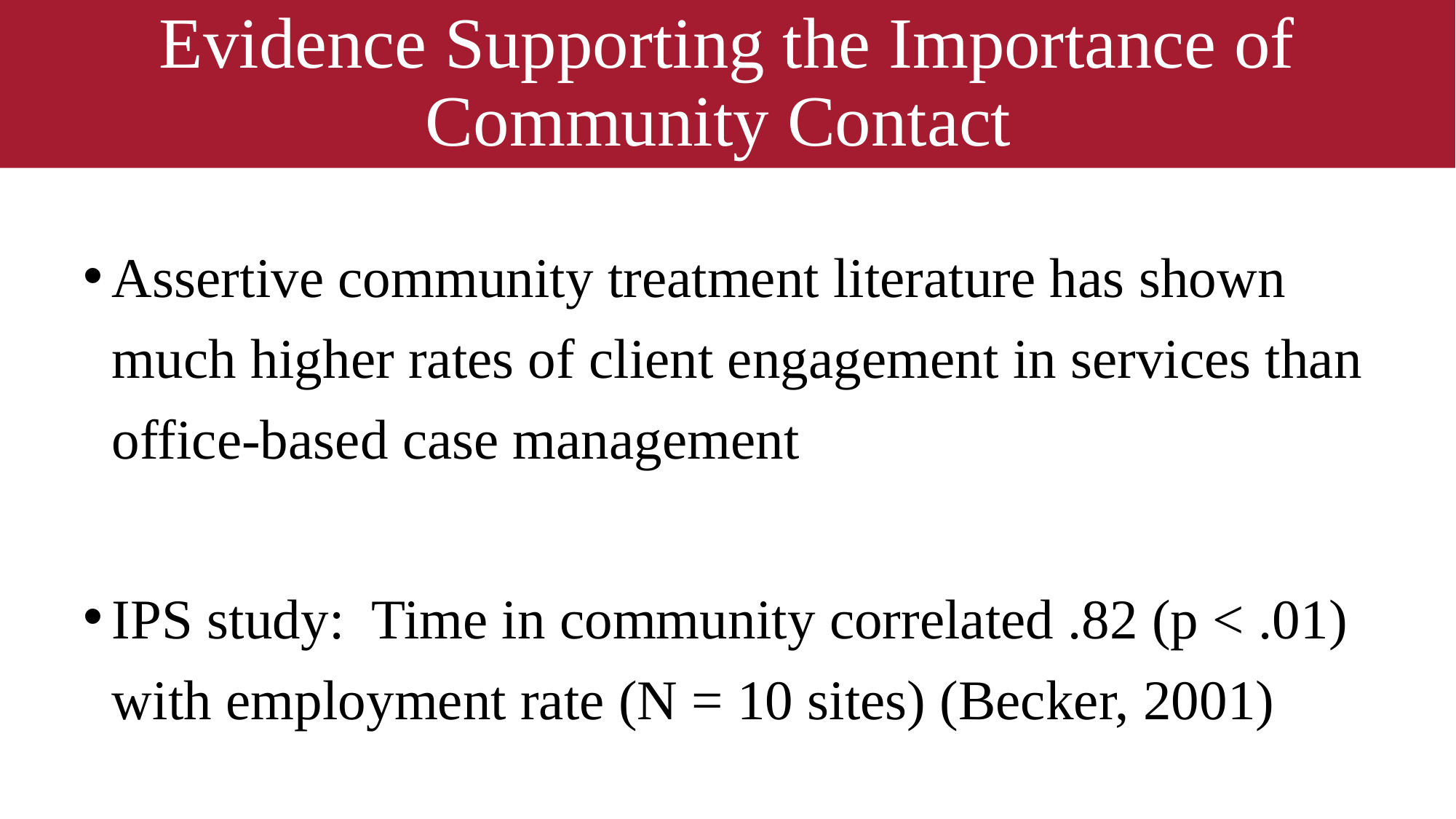

# Evidence Supporting the Importance of Community Contact
Assertive community treatment literature has shown much higher rates of client engagement in services than office-based case management

IPS study:  Time in community correlated .82 (p < .01) with employment rate (N = 10 sites) (Becker, 2001)